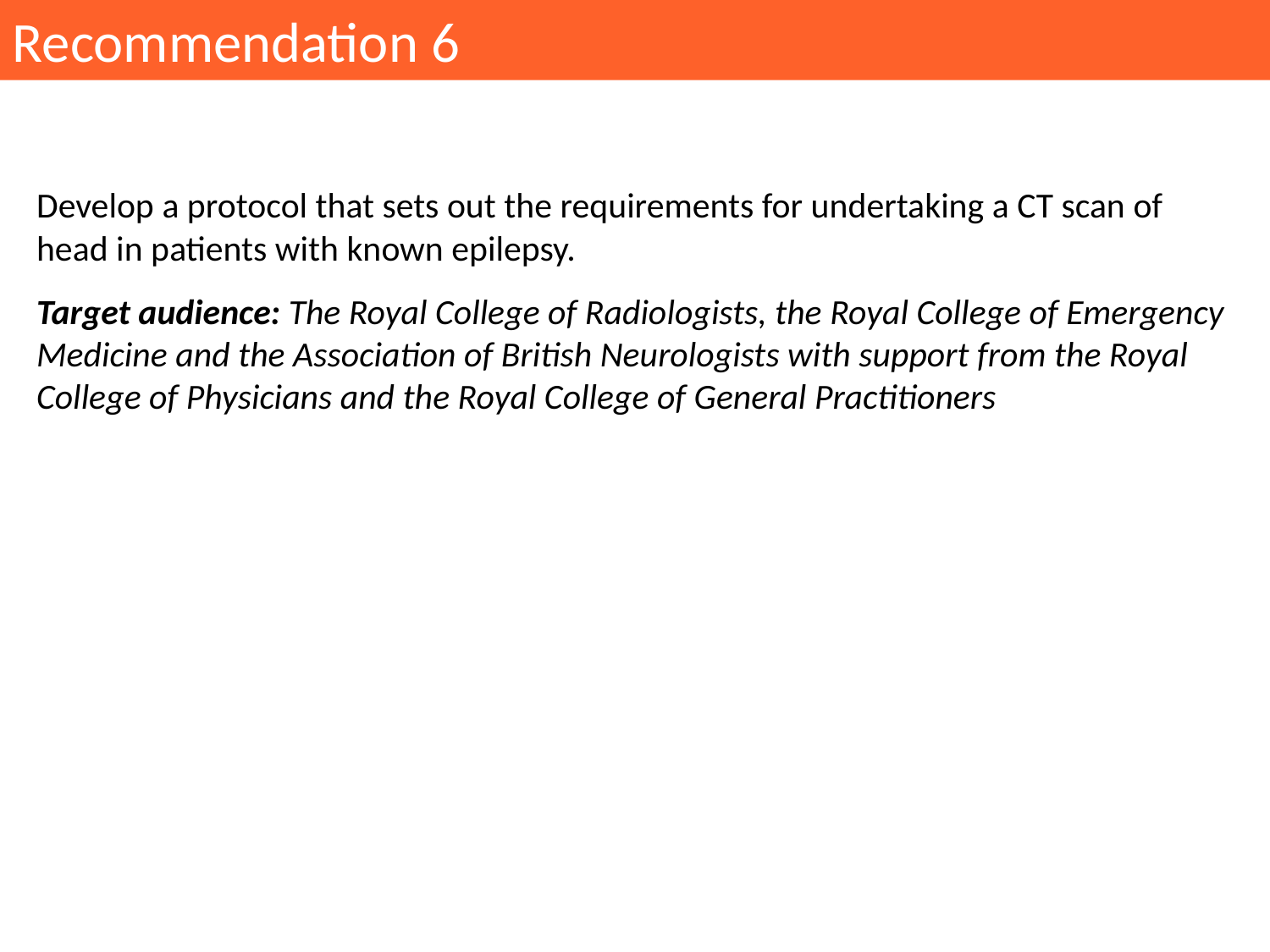

Recommendation 6
Develop a protocol that sets out the requirements for undertaking a CT scan of head in patients with known epilepsy.
Target audience: The Royal College of Radiologists, the Royal College of Emergency Medicine and the Association of British Neurologists with support from the Royal College of Physicians and the Royal College of General Practitioners